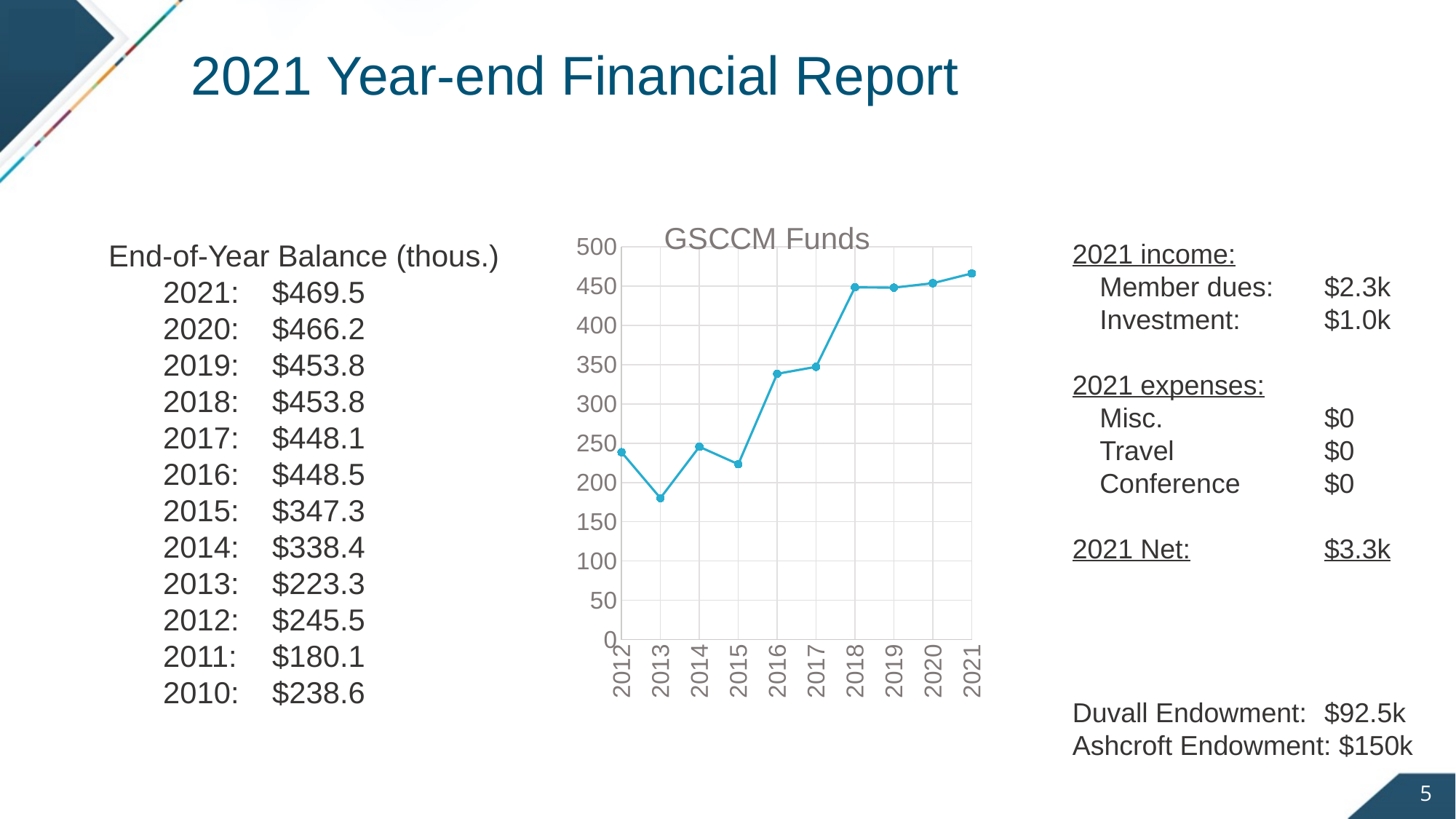

# 2021 Year-end Financial Report

### Chart: GSCCM Funds

| Category |  |
|---|---|
End-of-Year Balance (thous.)
2021:	$469.5
2020:	$466.2
2019:	$453.8
2018:	$453.8
2017:	$448.1
2016:	$448.5
2015:	$347.3
2014:	$338.4
2013:	$223.3
2012:	$245.5
2011:	$180.1
2010:	$238.6
2021 income:
	Member dues:	$2.3k
	Investment:	$1.0k

2021 expenses:
	Misc.	$0
	Travel	$0
	Conference	$0

2021 Net:	$3.3k

Duvall Endowment:	$92.5k
Ashcroft Endowment: $150k
5